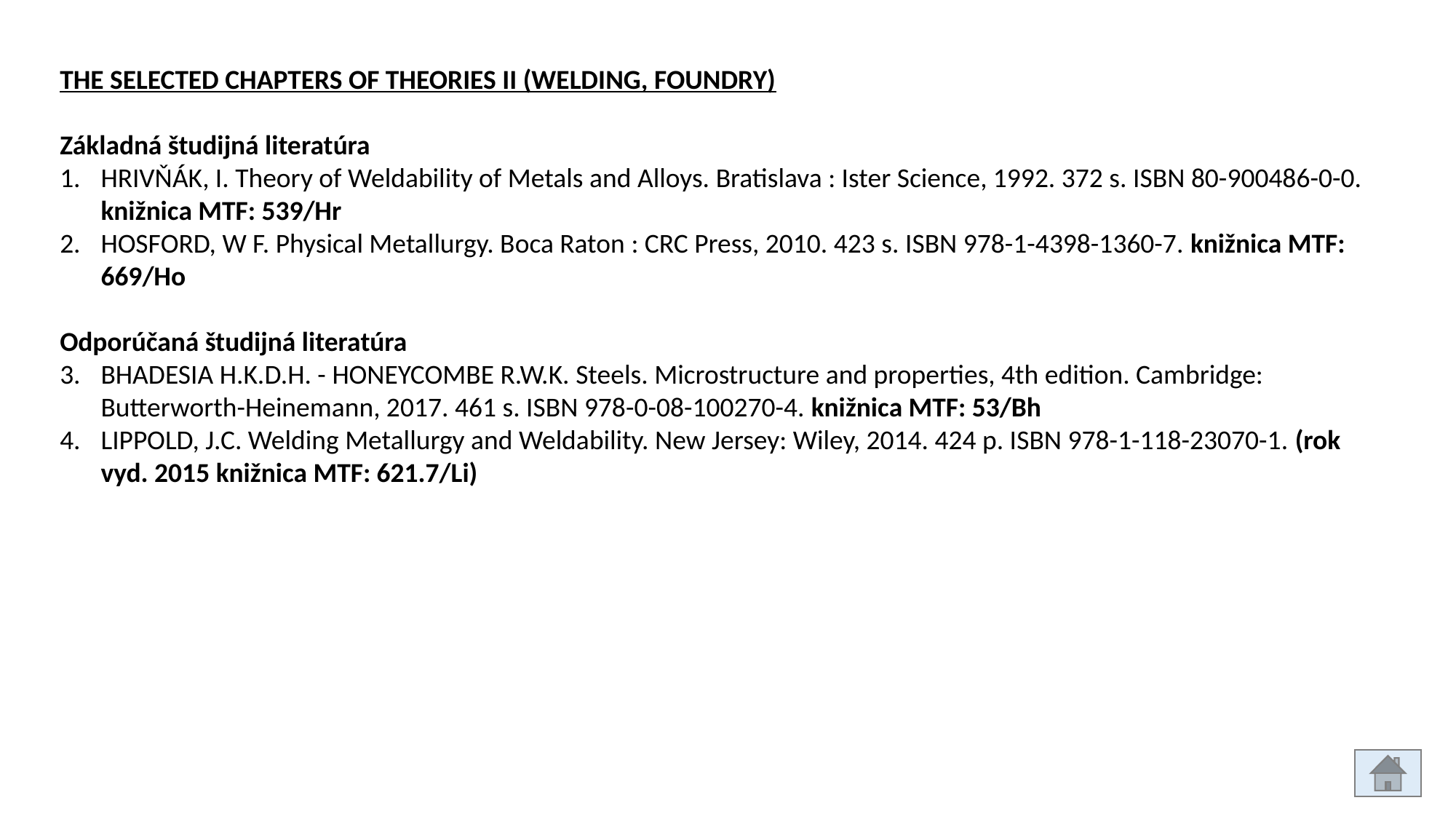

THE SELECTED CHAPTERS OF THEORIES II (WELDING, FOUNDRY)

Základná študijná literatúra
HRIVŇÁK, I. Theory of Weldability of Metals and Alloys. Bratislava : Ister Science, 1992. 372 s. ISBN 80-900486-0-0. knižnica MTF: 539/Hr
HOSFORD, W F. Physical Metallurgy. Boca Raton : CRC Press, 2010. 423 s. ISBN 978-1-4398-1360-7. knižnica MTF: 669/Ho

Odporúčaná študijná literatúra
BHADESIA H.K.D.H. - HONEYCOMBE R.W.K. Steels. Microstructure and properties, 4th edition. Cambridge: Butterworth-Heinemann, 2017. 461 s. ISBN 978-0-08-100270-4. knižnica MTF: 53/Bh
LIPPOLD, J.C. Welding Metallurgy and Weldability. New Jersey: Wiley, 2014. 424 p. ISBN 978-1-118-23070-1. (rok vyd. 2015 knižnica MTF: 621.7/Li)